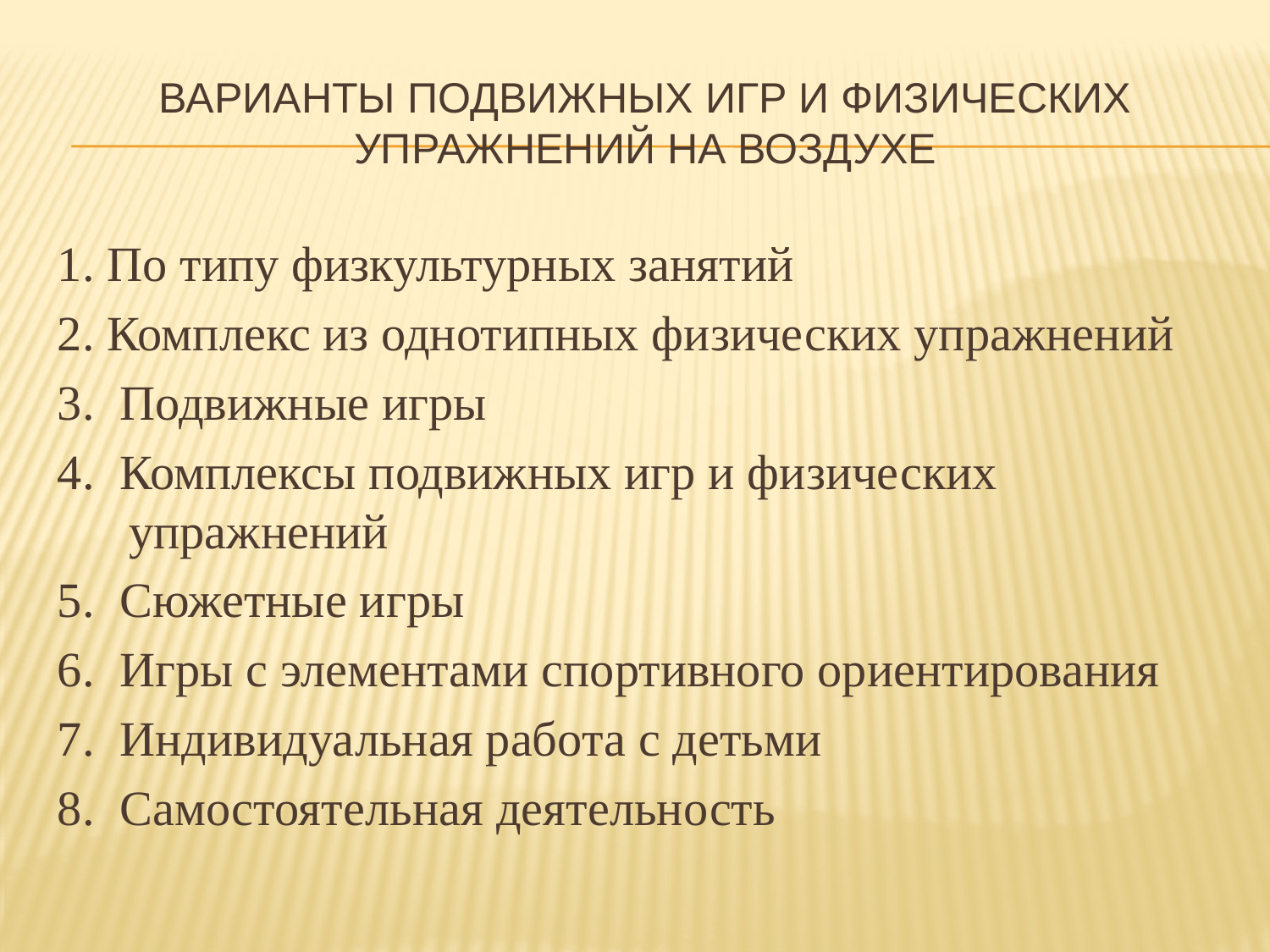

# Варианты подвижных игр и физических упражнений на воздухе
1. По типу физкультурных занятий
2. Комплекс из однотипных физических упражнений
3.  Подвижные игры
4.  Комплексы подвижных игр и физических упражнений
5.  Сюжетные игры
6.  Игры с элементами спортивного ориентирования
7.  Индивидуальная работа с детьми
8.  Самостоятельная деятельность